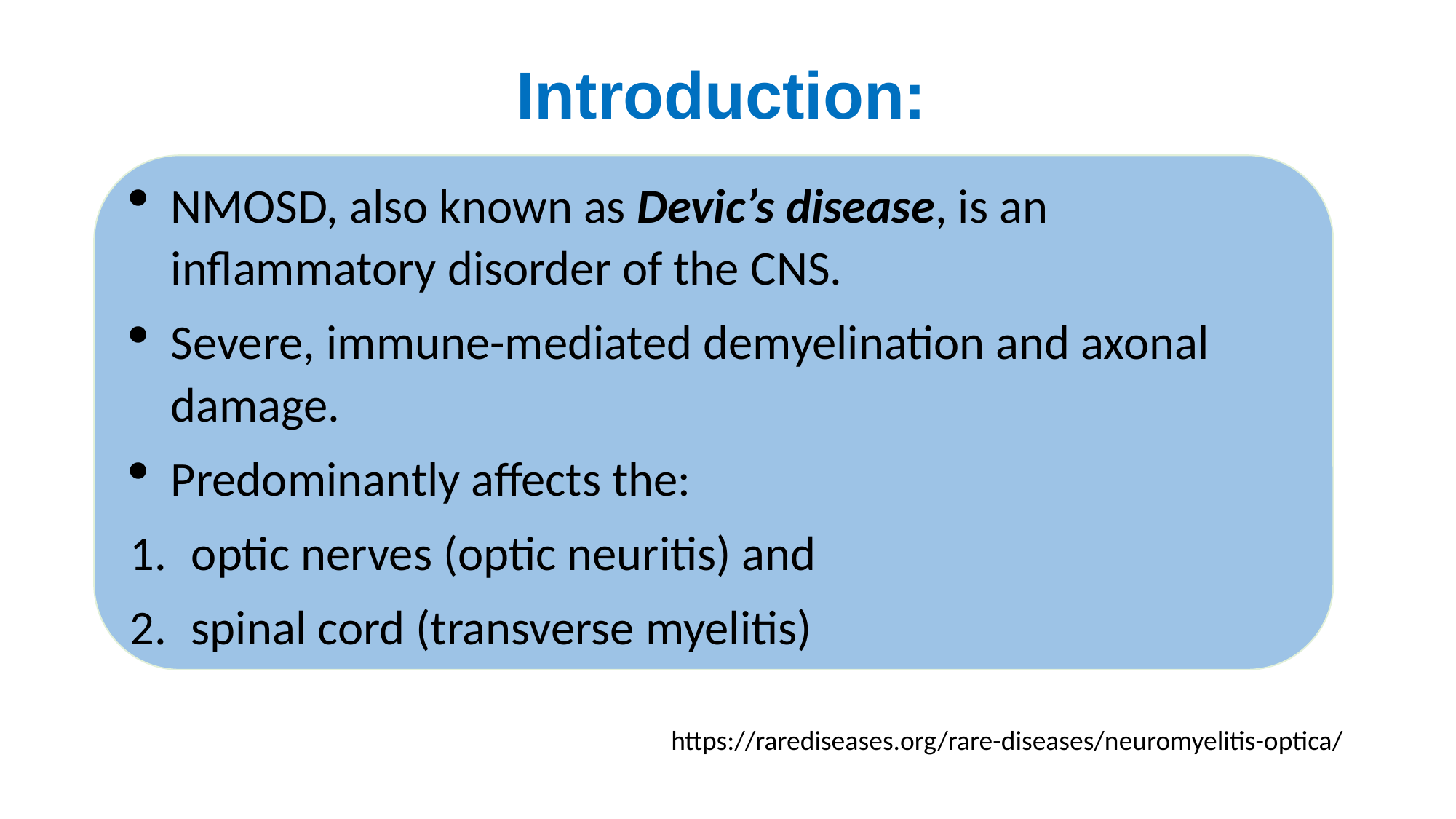

# Introduction:
NMOSD, also known as Devic’s disease, is an inflammatory disorder of the CNS.
Severe, immune-mediated demyelination and axonal damage.
Predominantly affects the:
optic nerves (optic neuritis) and
spinal cord (transverse myelitis)
https://rarediseases.org/rare-diseases/neuromyelitis-optica/